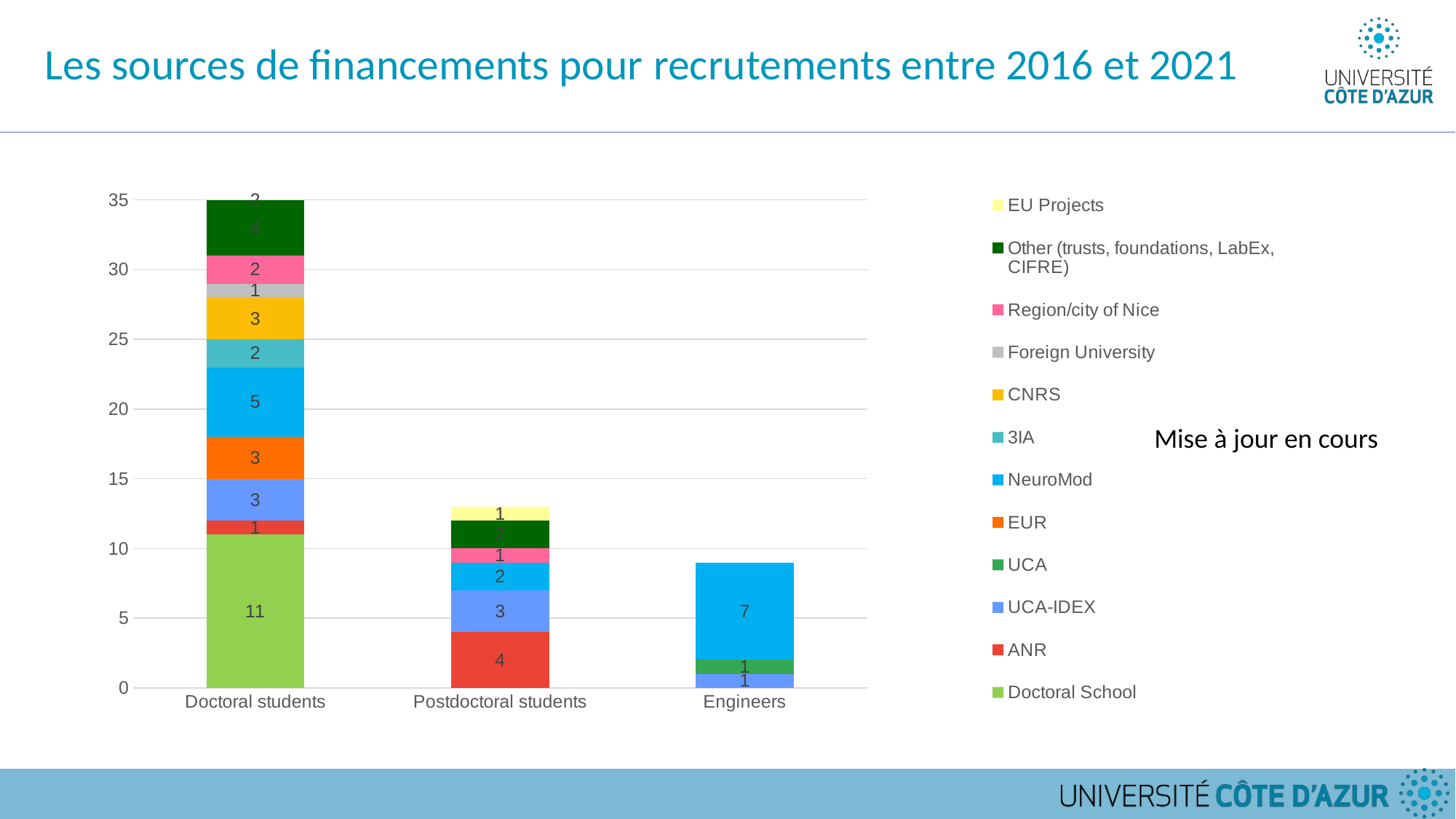

# Les sources de financements pour recrutements entre 2016 et 2021

### Chart

| Category | Doctoral School | ANR | UCA-IDEX | UCA | EUR | NeuroMod | 3IA | CNRS | Foreign University | Region/city of Nice | Other (trusts, foundations, LabEx, CIFRE) | EU Projects |
|---|---|---|---|---|---|---|---|---|---|---|---|---|
| Doctoral students | 11.0 | 1.0 | 3.0 | None | 3.0 | 5.0 | 2.0 | 3.0 | 1.0 | 2.0 | 4.0 | 2.0 |
| Postdoctoral students | None | 4.0 | 3.0 | None | None | 2.0 | None | None | None | 1.0 | 2.0 | 1.0 |
| Engineers | None | None | 1.0 | 1.0 | None | 7.0 | None | None | None | None | None | None |
Mise à jour en cours